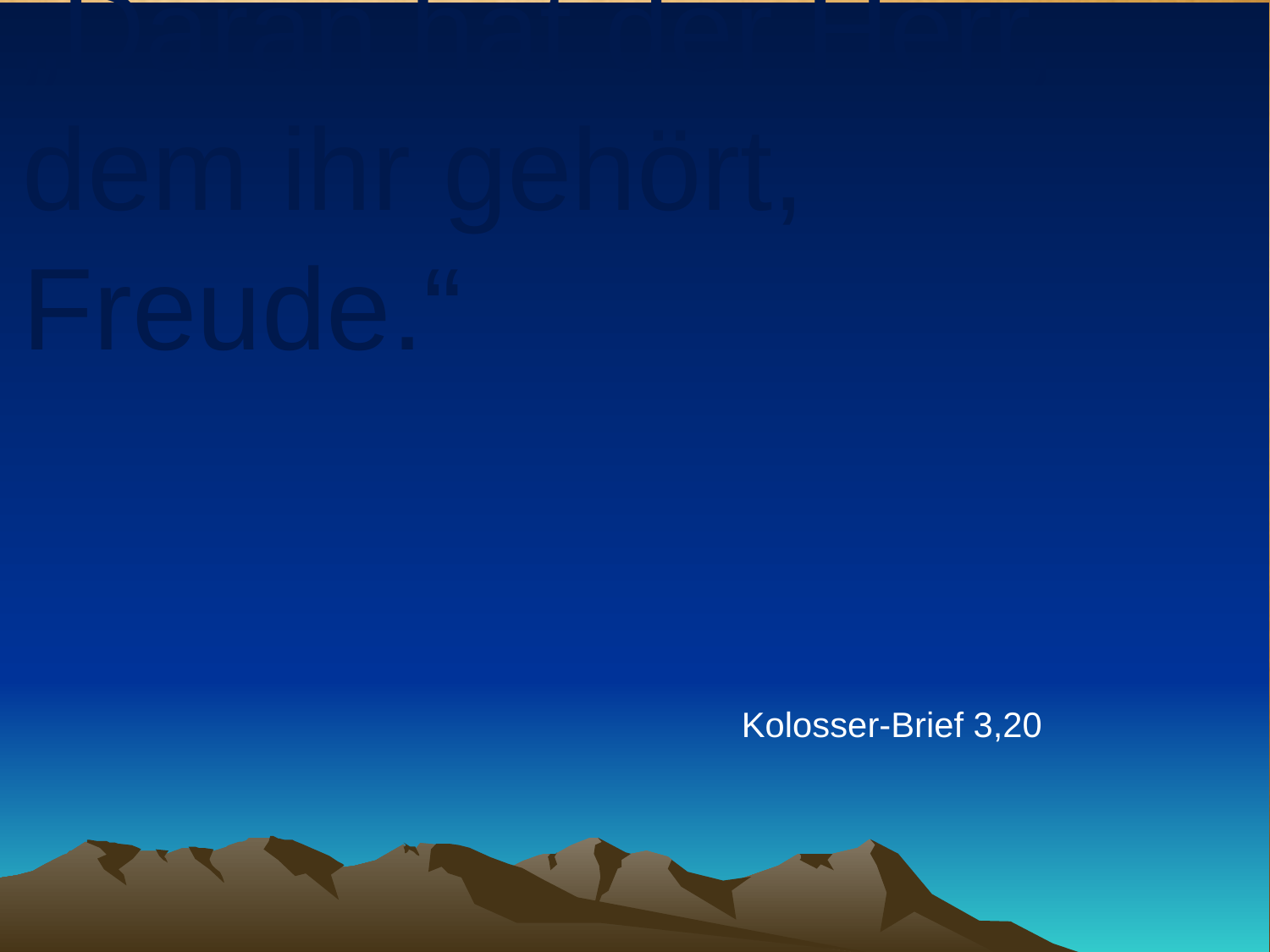

# „Daran hat der Herr, dem ihr gehört, Freude.“
Kolosser-Brief 3,20